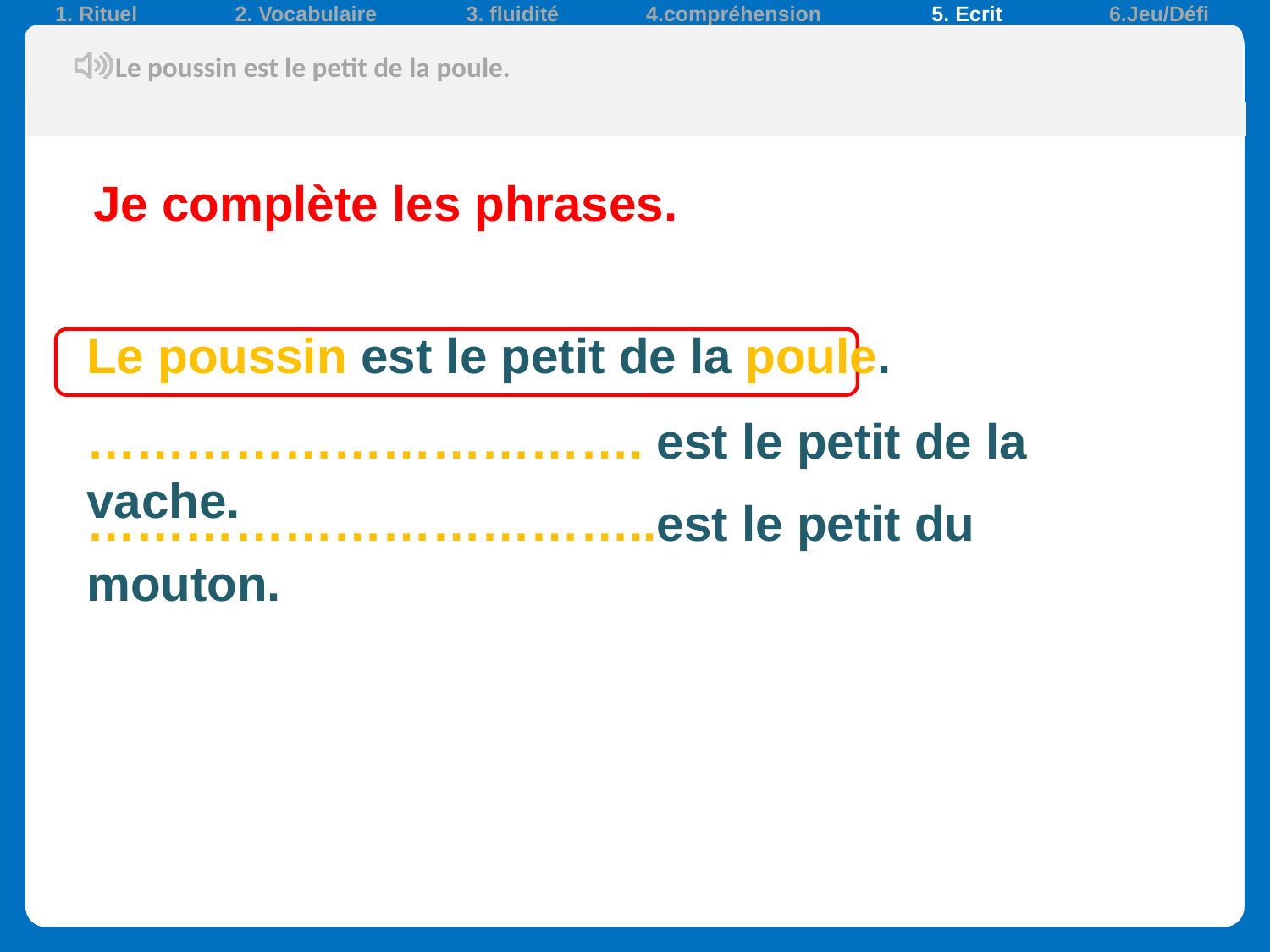

| 1. Rituel | 2. Vocabulaire | 3. fluidité | 4.compréhension | 5. Ecrit | 6.Jeu/Défi |
| --- | --- | --- | --- | --- | --- |

Le poussin est le petit de la poule.

Je complète les phrases.
Le poussin est le petit de la poule.

……………………………. est le petit de la vache.
……………………………..est le petit du mouton.